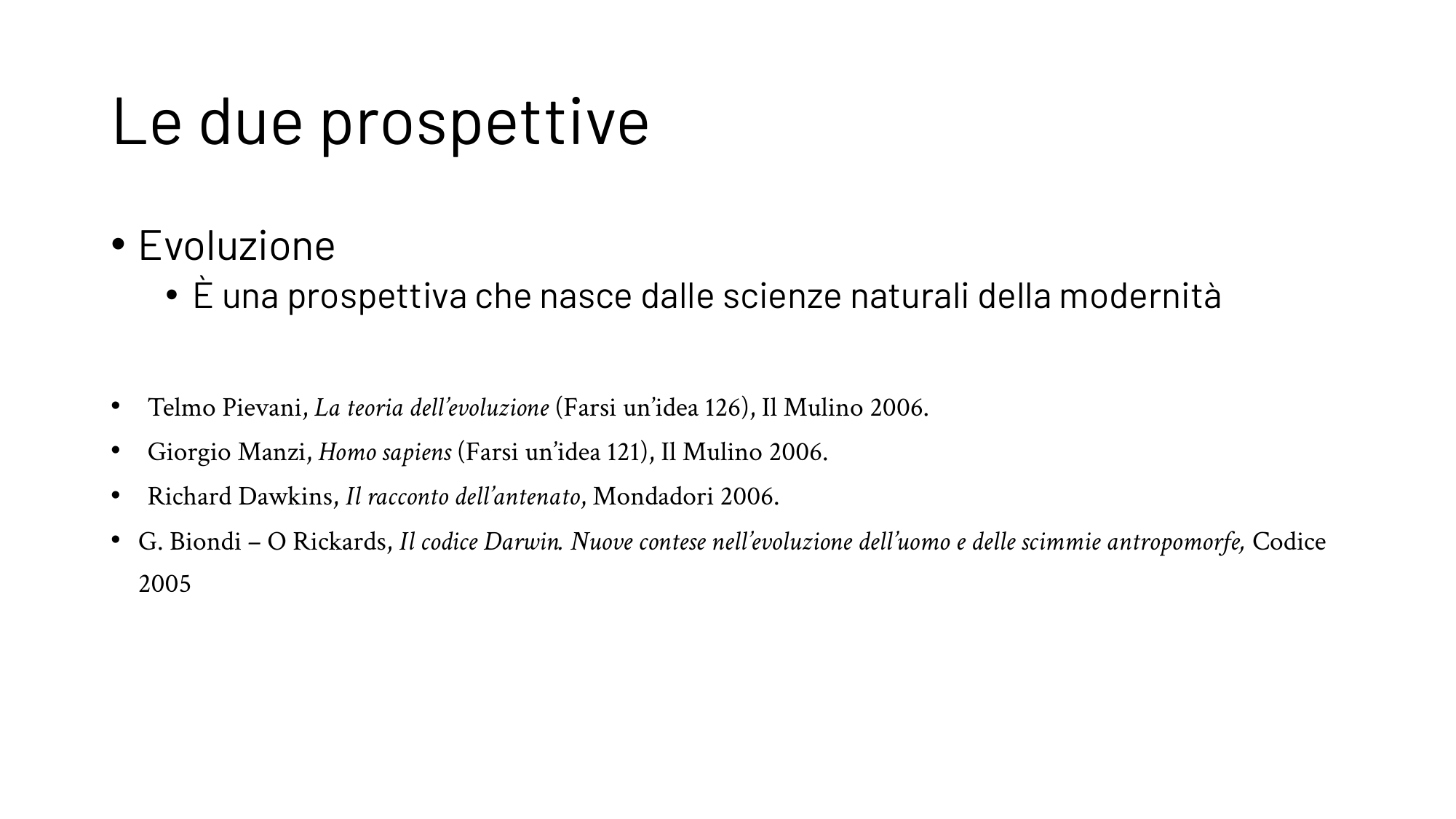

# Le due prospettive
Evoluzione
È una prospettiva che nasce dalle scienze naturali della modernità

Telmo Pievani, La teoria dell’evoluzione (Farsi un’idea 126), Il Mulino 2006.
Giorgio Manzi, Homo sapiens (Farsi un’idea 121), Il Mulino 2006.
Richard Dawkins, Il racconto dell’antenato, Mondadori 2006.
G. Biondi – O Rickards, Il codice Darwin. Nuove contese nell’evoluzione dell’uomo e delle scimmie antropomorfe, Codice 2005